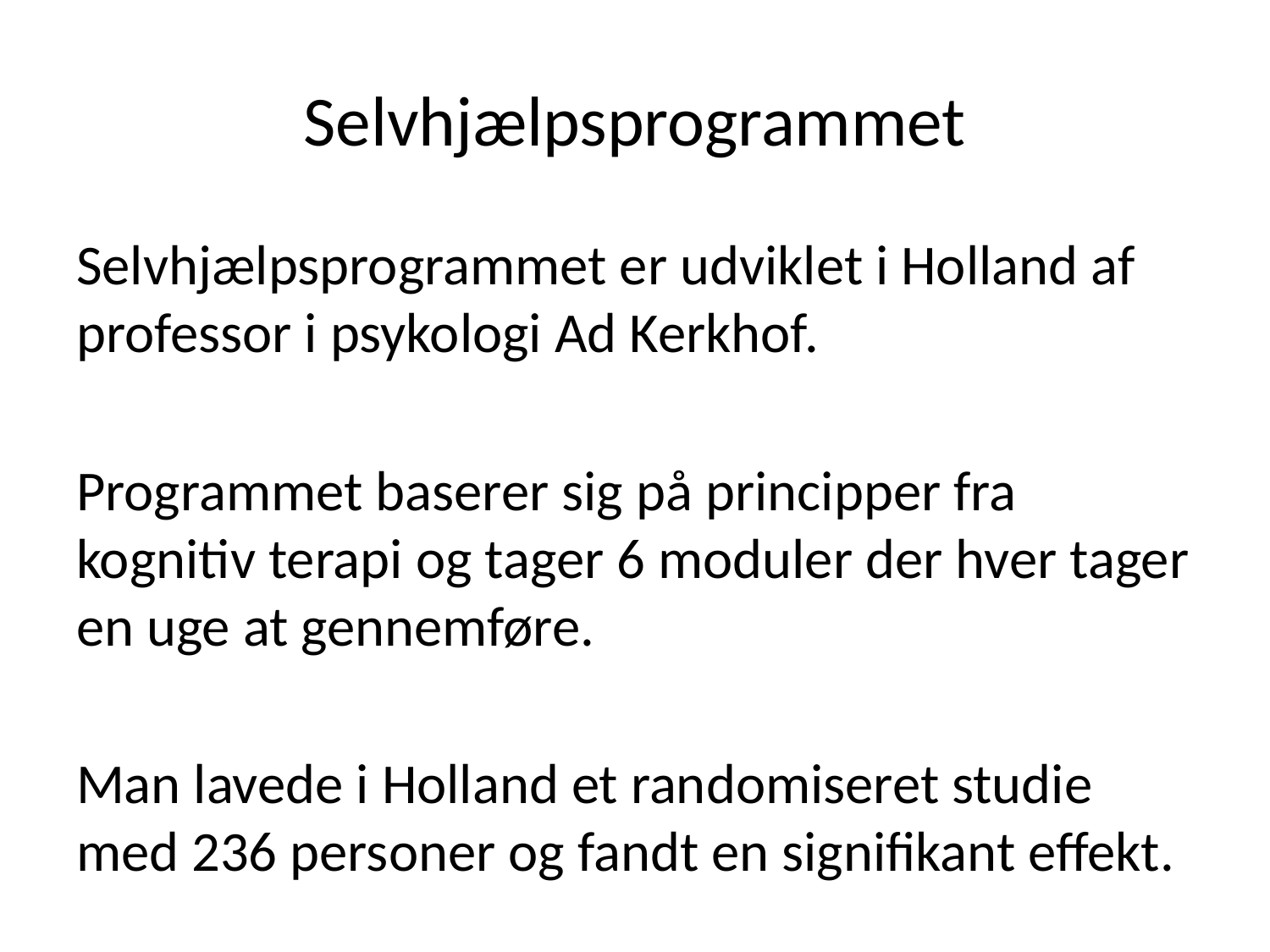

# Selvhjælpsprogrammet
Selvhjælpsprogrammet er udviklet i Holland af professor i psykologi Ad Kerkhof.

Programmet baserer sig på principper fra kognitiv terapi og tager 6 moduler der hver tager en uge at gennemføre.

Man lavede i Holland et randomiseret studie med 236 personer og fandt en signifikant effekt.